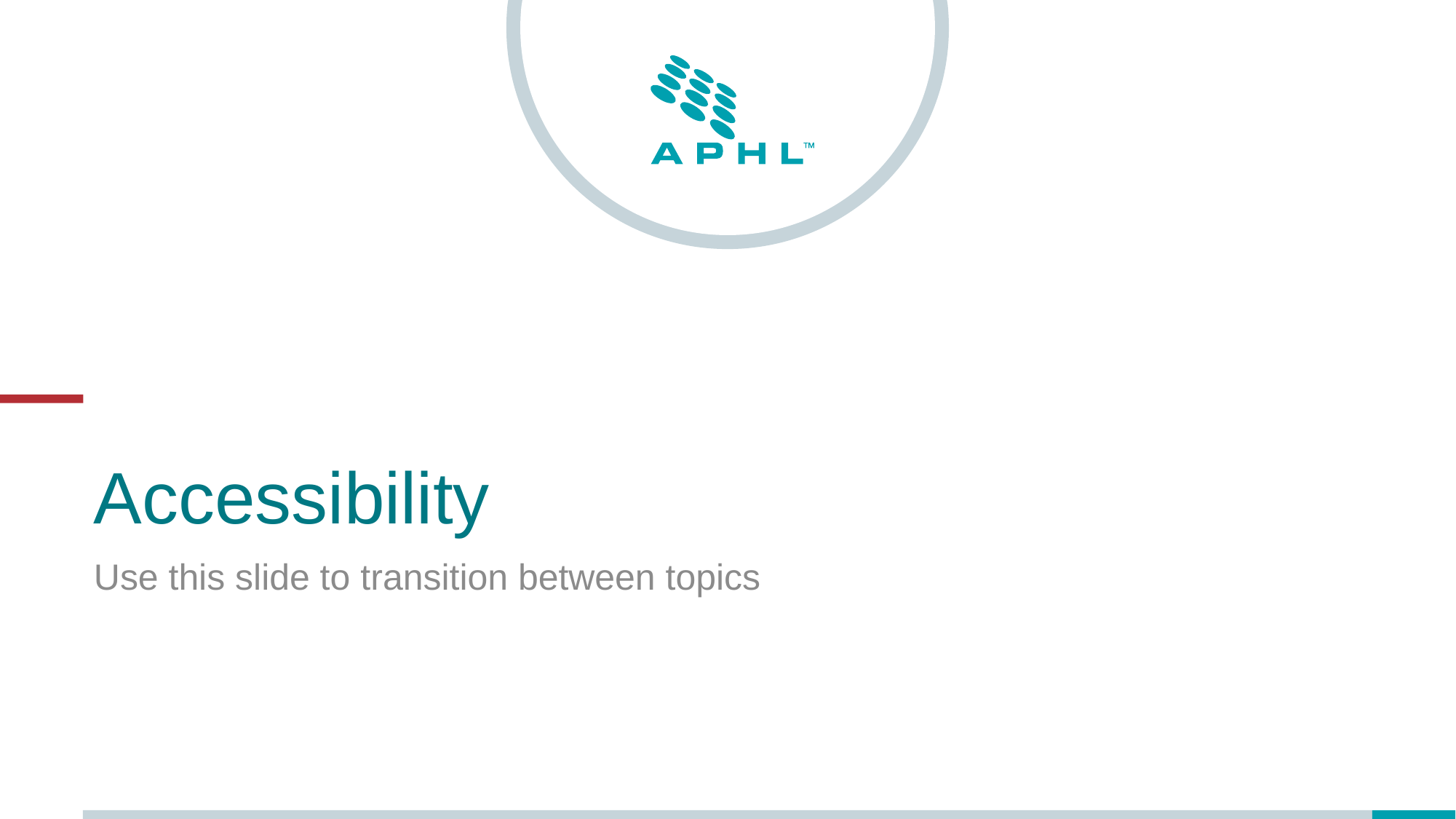

# Accessibility
Use this slide to transition between topics